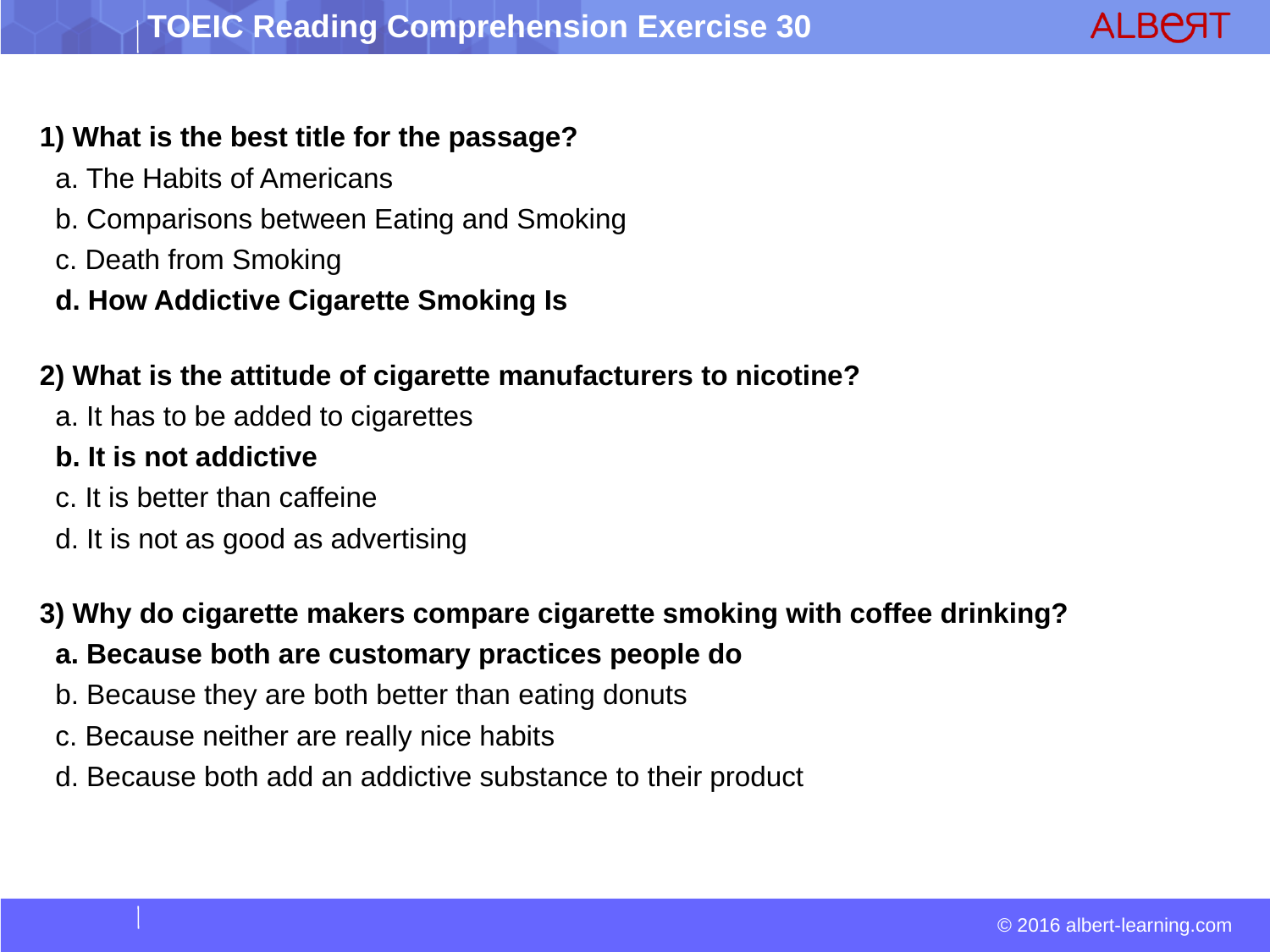

1) What is the best title for the passage?
  a. The Habits of Americans
  b. Comparisons between Eating and Smoking
  c. Death from Smoking
  d. How Addictive Cigarette Smoking Is
2) What is the attitude of cigarette manufacturers to nicotine?
  a. It has to be added to cigarettes
  b. It is not addictive
  c. It is better than caffeine
  d. It is not as good as advertising
3) Why do cigarette makers compare cigarette smoking with coffee drinking?
  a. Because both are customary practices people do
  b. Because they are both better than eating donuts
  c. Because neither are really nice habits
  d. Because both add an addictive substance to their product